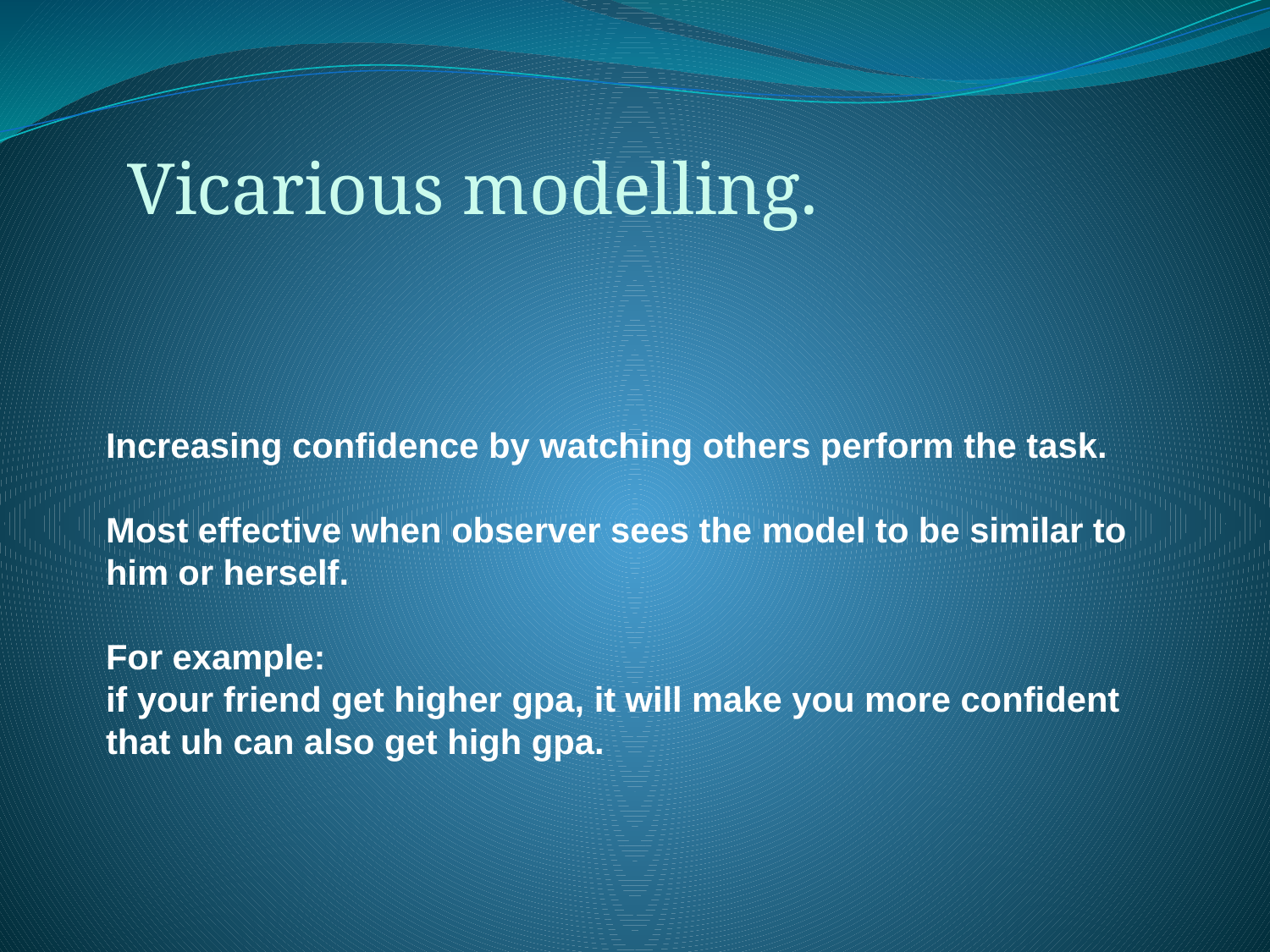

Vicarious modelling.
# Increasing confidence by watching others perform the task. Most effective when observer sees the model to be similar to him or herself. For example: if your friend get higher gpa, it will make you more confident that uh can also get high gpa.